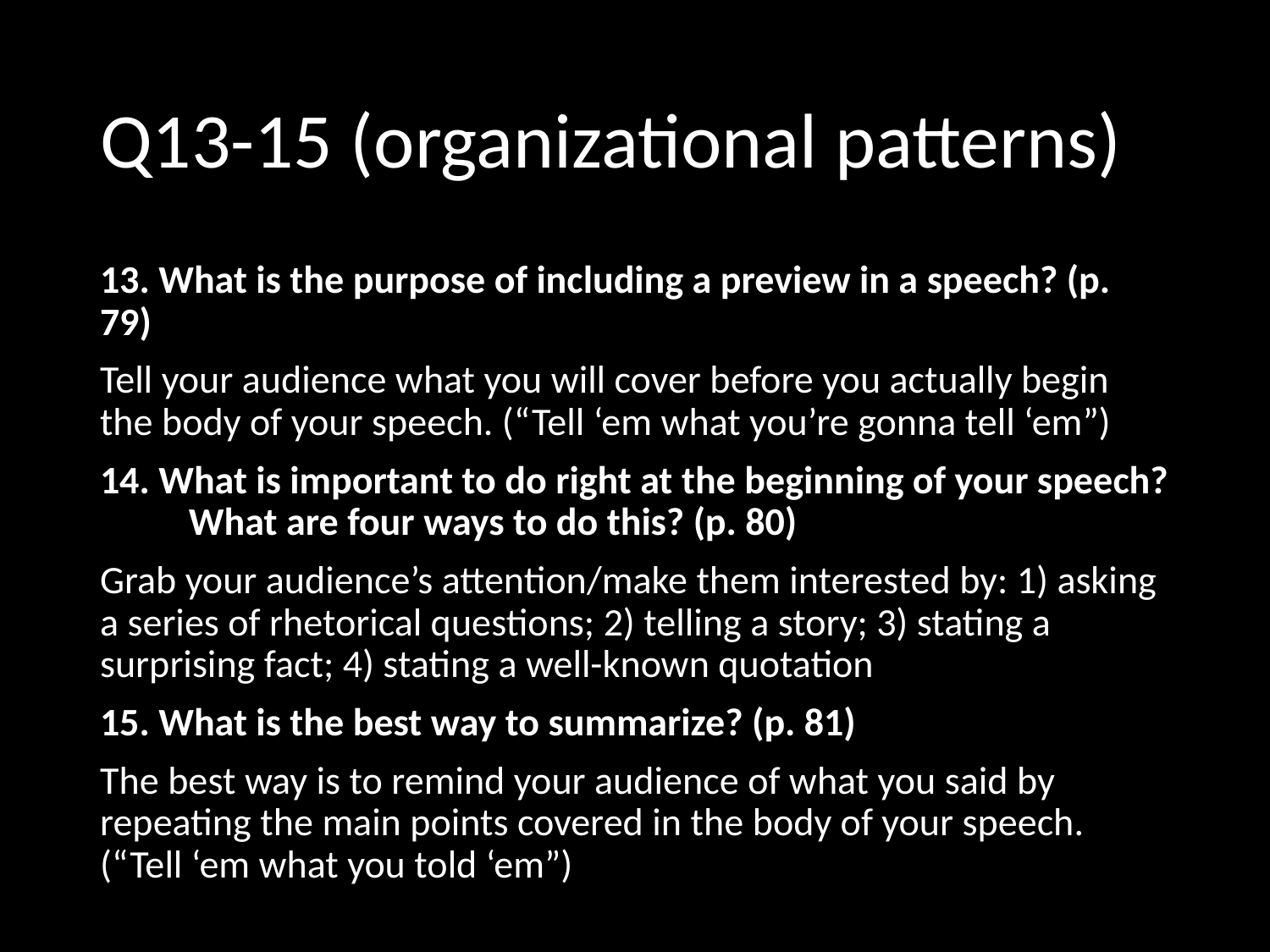

# Q13-15 (organizational patterns)
13. What is the purpose of including a preview in a speech? (p. 79)
Tell your audience what you will cover before you actually begin the body of your speech. (“Tell ‘em what you’re gonna tell ‘em”)
14. What is important to do right at the beginning of your speech?           What are four ways to do this? (p. 80)
Grab your audience’s attention/make them interested by: 1) asking a series of rhetorical questions; 2) telling a story; 3) stating a surprising fact; 4) stating a well-known quotation
15. What is the best way to summarize? (p. 81)
The best way is to remind your audience of what you said by repeating the main points covered in the body of your speech. (“Tell ‘em what you told ‘em”)